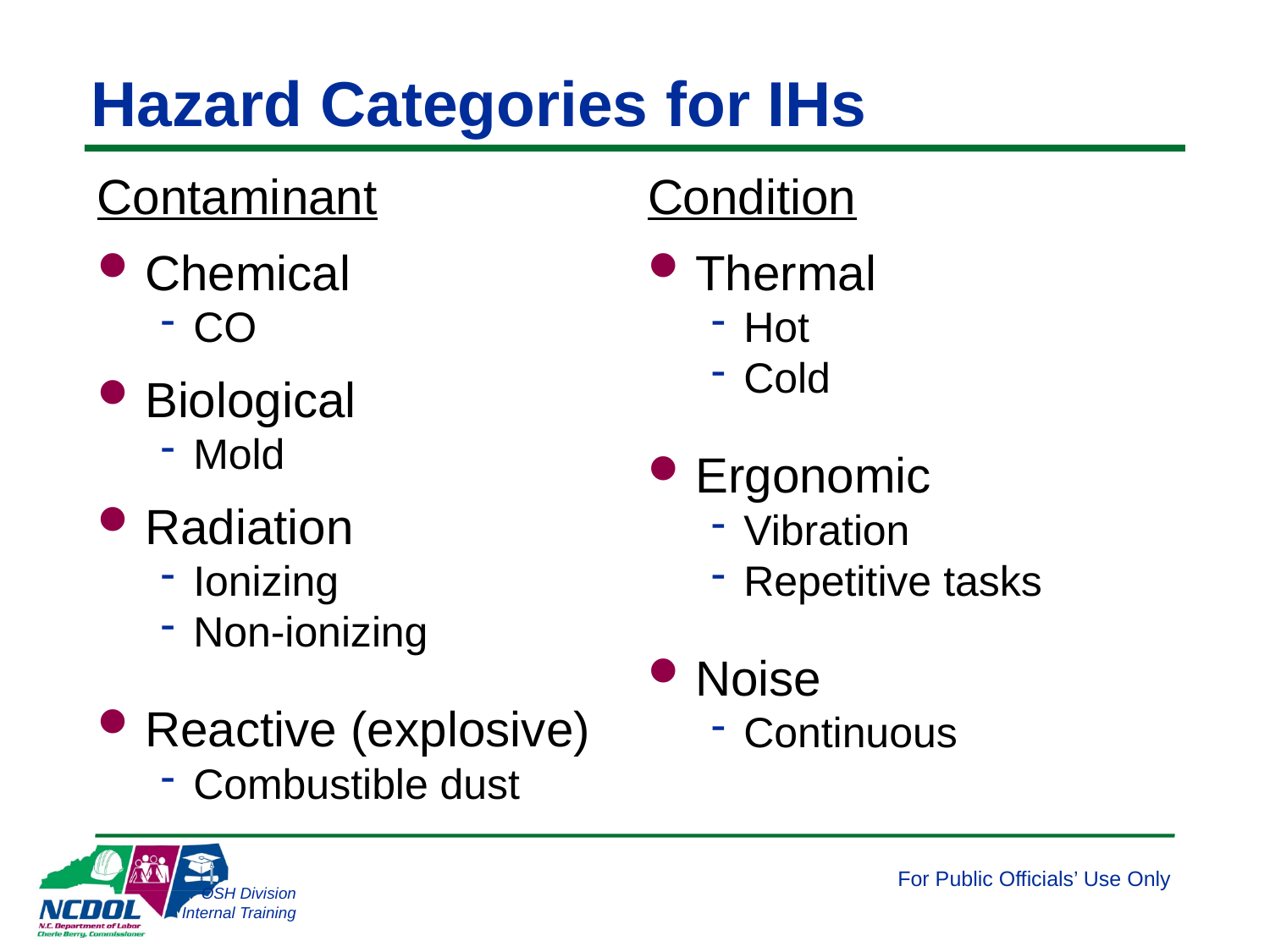

# Hazard Categories for IHs
Contaminant

Chemical
CO

Biological
Mold

Radiation
Ionizing
Non-ionizing

Reactive (explosive)
Combustible dust

Condition

Thermal
Hot
Cold

Ergonomic
Vibration
Repetitive tasks

Noise
Continuous